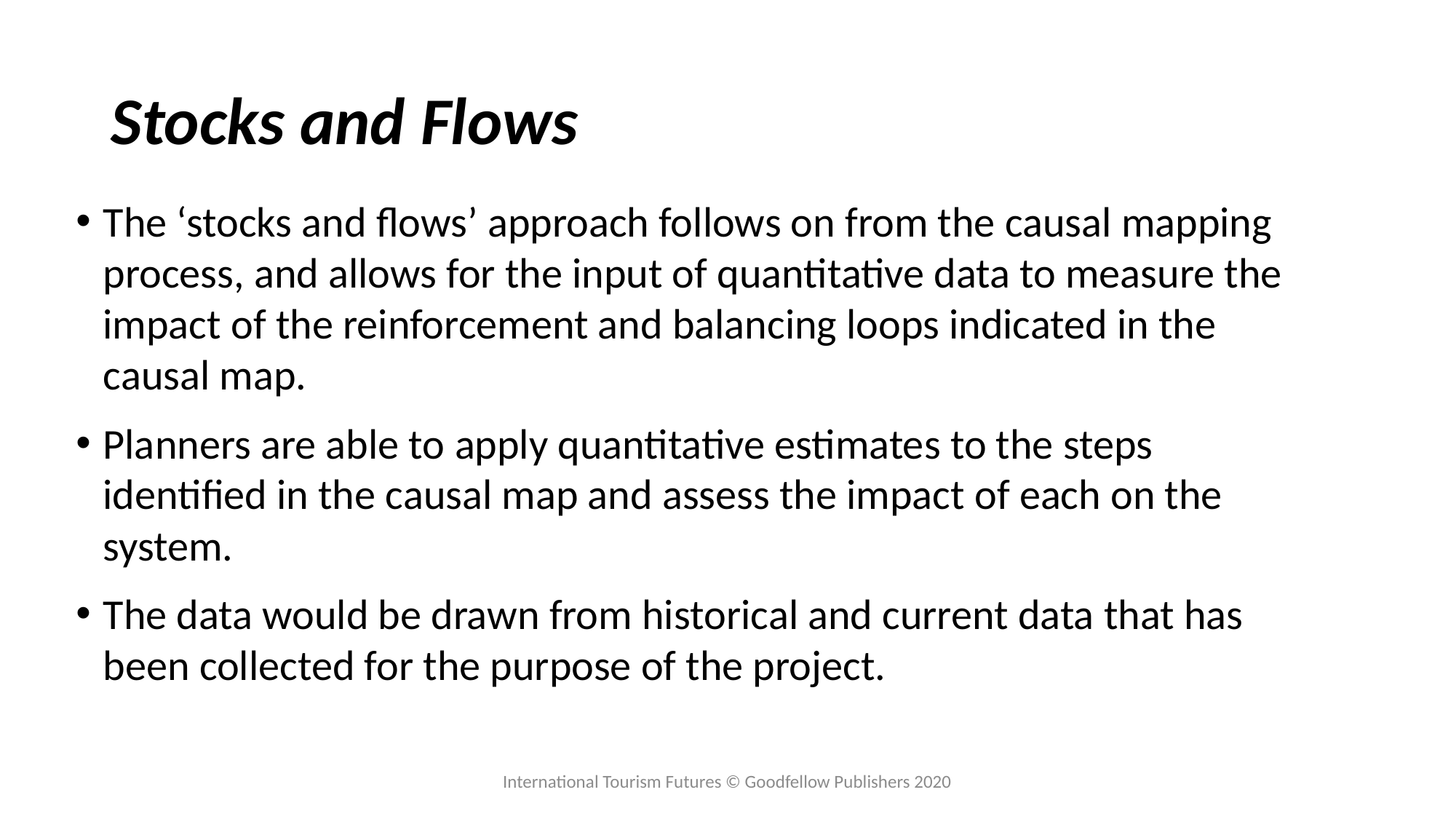

# Stocks and Flows
The ‘stocks and flows’ approach follows on from the causal mapping process, and allows for the input of quantitative data to measure the impact of the reinforcement and balancing loops indicated in the causal map.
Planners are able to apply quantitative estimates to the steps identified in the causal map and assess the impact of each on the system.
The data would be drawn from historical and current data that has been collected for the purpose of the project.
International Tourism Futures © Goodfellow Publishers 2020